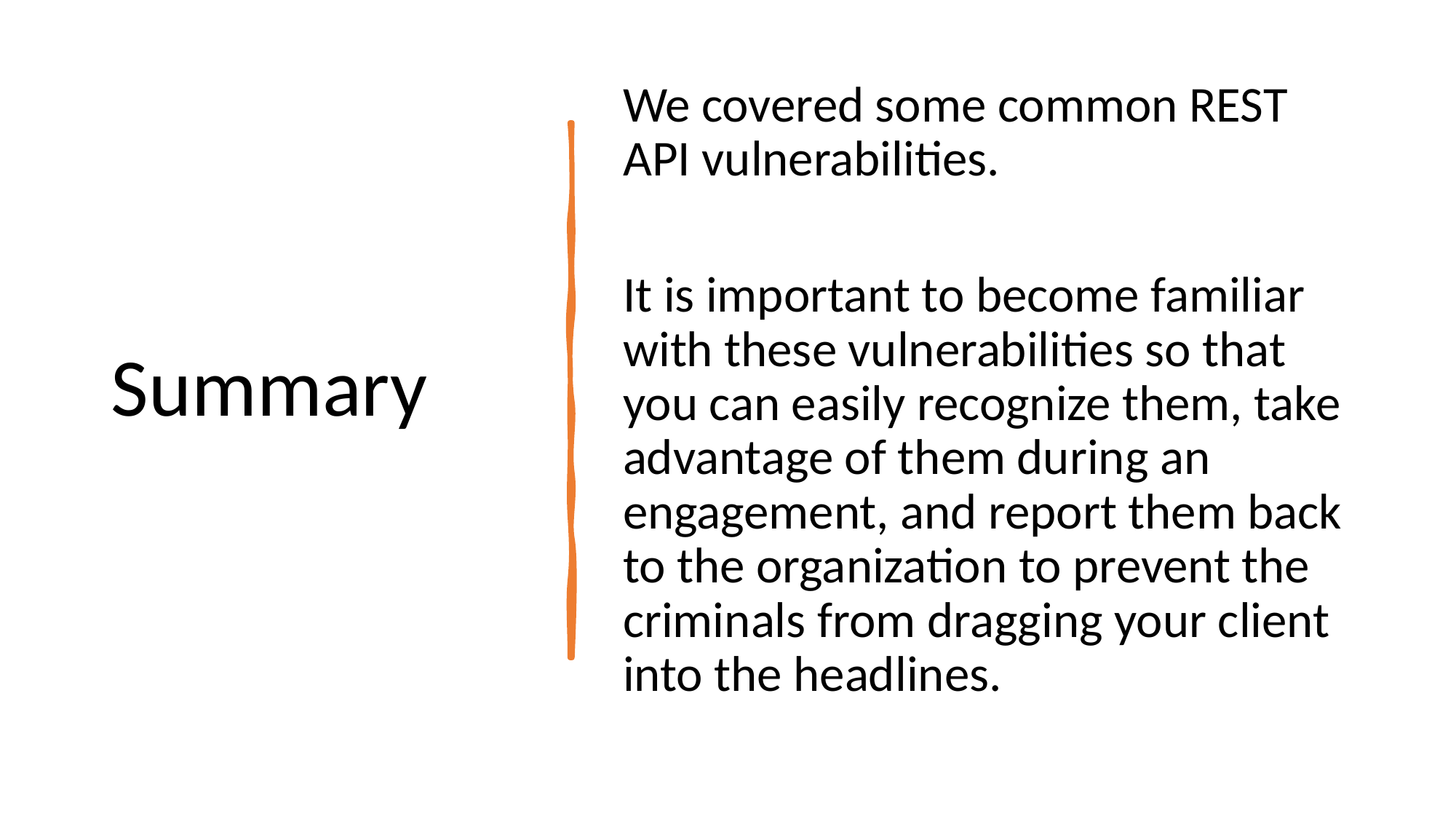

# Summary
We covered some common REST API vulnerabilities.

It is important to become familiar with these vulnerabilities so that you can easily recognize them, take advantage of them during an engagement, and report them back to the organization to prevent the criminals from dragging your client into the headlines.